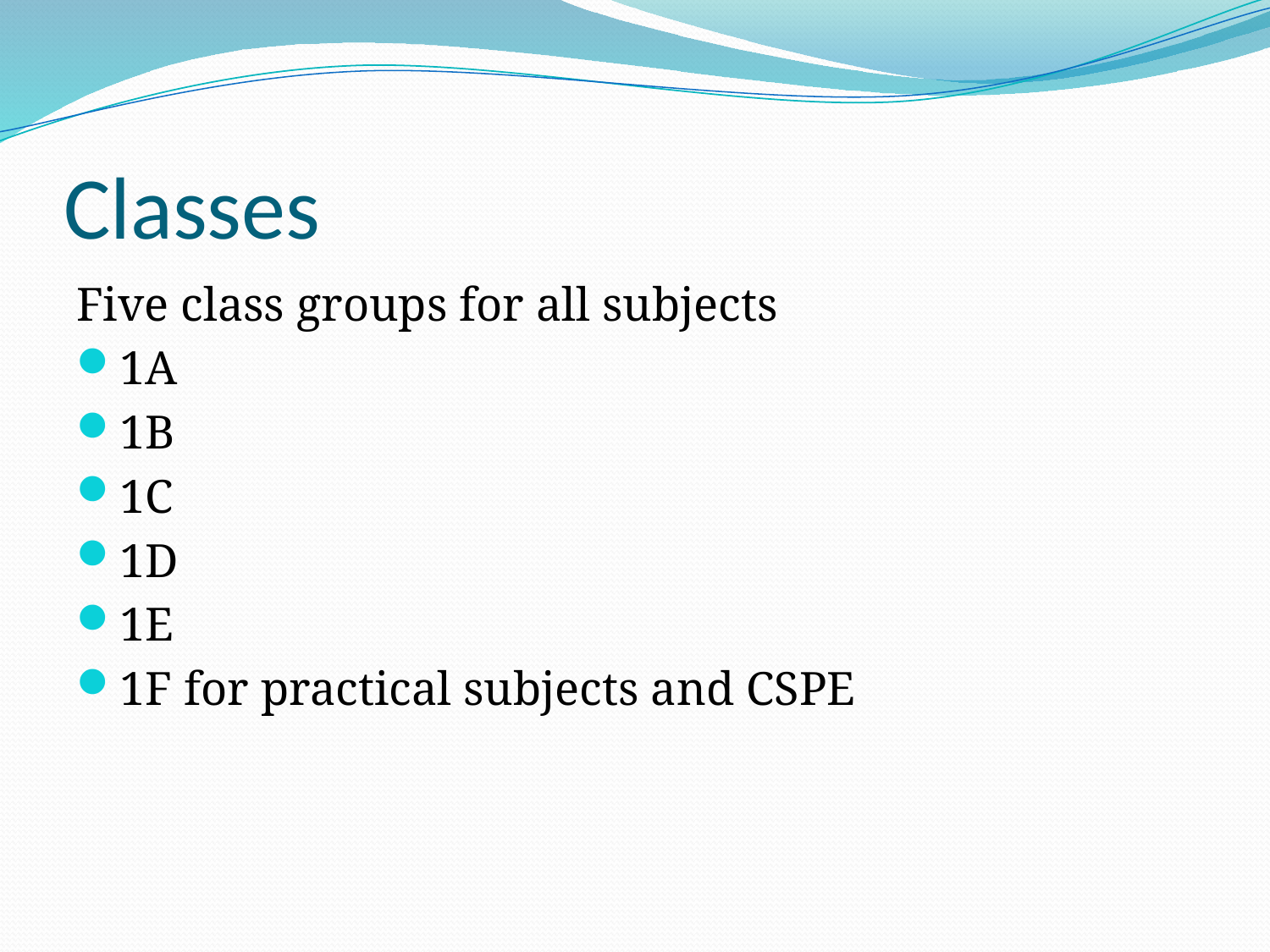

# Classes
Five class groups for all subjects
1A
1B
1C
1D
1E
1F for practical subjects and CSPE